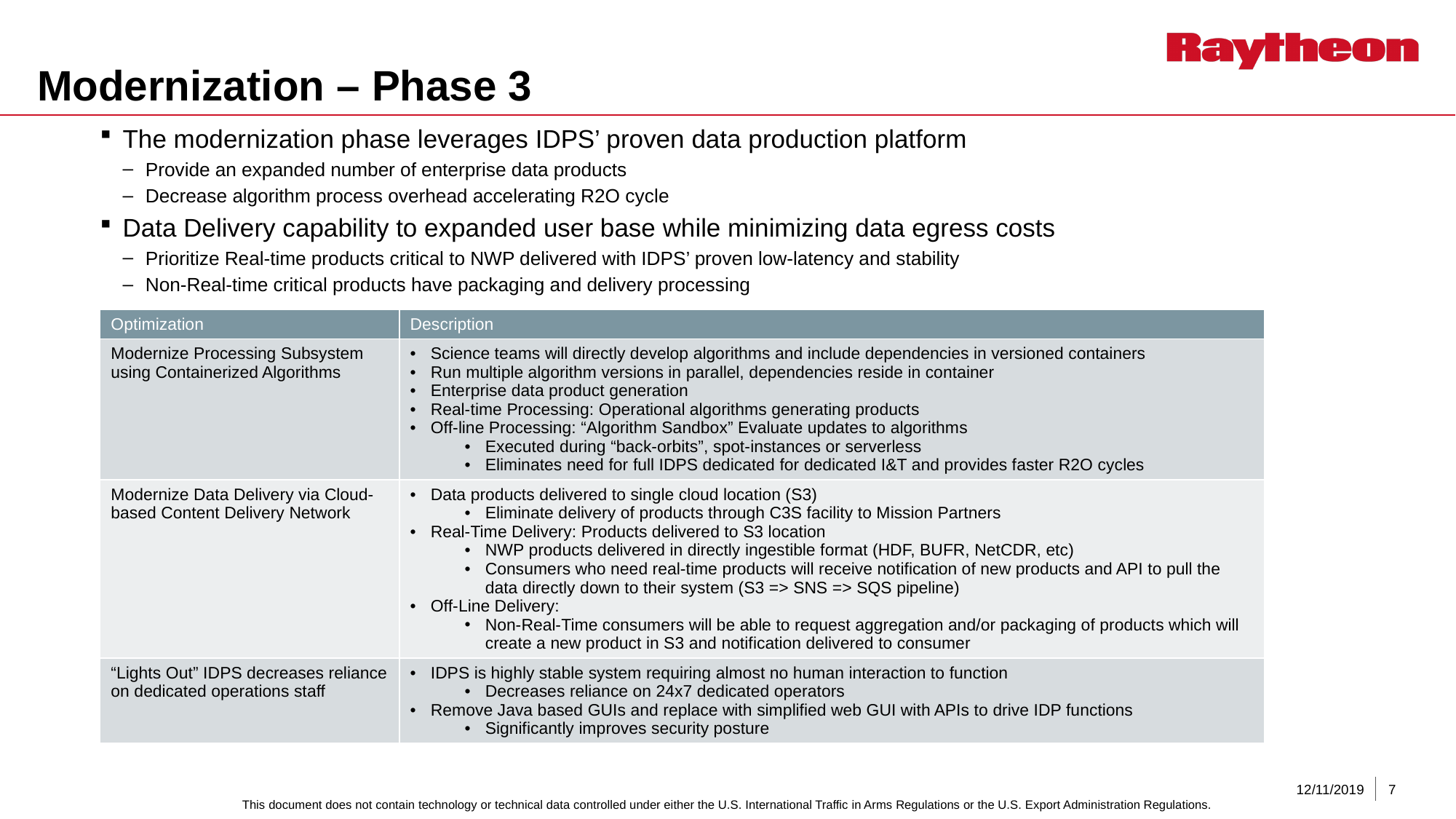

# Modernization – Phase 3
The modernization phase leverages IDPS’ proven data production platform
Provide an expanded number of enterprise data products
Decrease algorithm process overhead accelerating R2O cycle
Data Delivery capability to expanded user base while minimizing data egress costs
Prioritize Real-time products critical to NWP delivered with IDPS’ proven low-latency and stability
Non-Real-time critical products have packaging and delivery processing

| Optimization | Description |
| --- | --- |
| Modernize Processing Subsystem using Containerized Algorithms | Science teams will directly develop algorithms and include dependencies in versioned containers Run multiple algorithm versions in parallel, dependencies reside in container Enterprise data product generation Real-time Processing: Operational algorithms generating products Off-line Processing: “Algorithm Sandbox” Evaluate updates to algorithms Executed during “back-orbits”, spot-instances or serverless Eliminates need for full IDPS dedicated for dedicated I&T and provides faster R2O cycles |
| Modernize Data Delivery via Cloud-based Content Delivery Network | Data products delivered to single cloud location (S3) Eliminate delivery of products through C3S facility to Mission Partners Real-Time Delivery: Products delivered to S3 location NWP products delivered in directly ingestible format (HDF, BUFR, NetCDR, etc) Consumers who need real-time products will receive notification of new products and API to pull the data directly down to their system (S3 => SNS => SQS pipeline) Off-Line Delivery: Non-Real-Time consumers will be able to request aggregation and/or packaging of products which will create a new product in S3 and notification delivered to consumer |
| “Lights Out” IDPS decreases reliance on dedicated operations staff | IDPS is highly stable system requiring almost no human interaction to function Decreases reliance on 24x7 dedicated operators Remove Java based GUIs and replace with simplified web GUI with APIs to drive IDP functions Significantly improves security posture |
12/11/2019
7

This document does not contain technology or technical data controlled under either the U.S. International Traffic in Arms Regulations or the U.S. Export Administration Regulations.